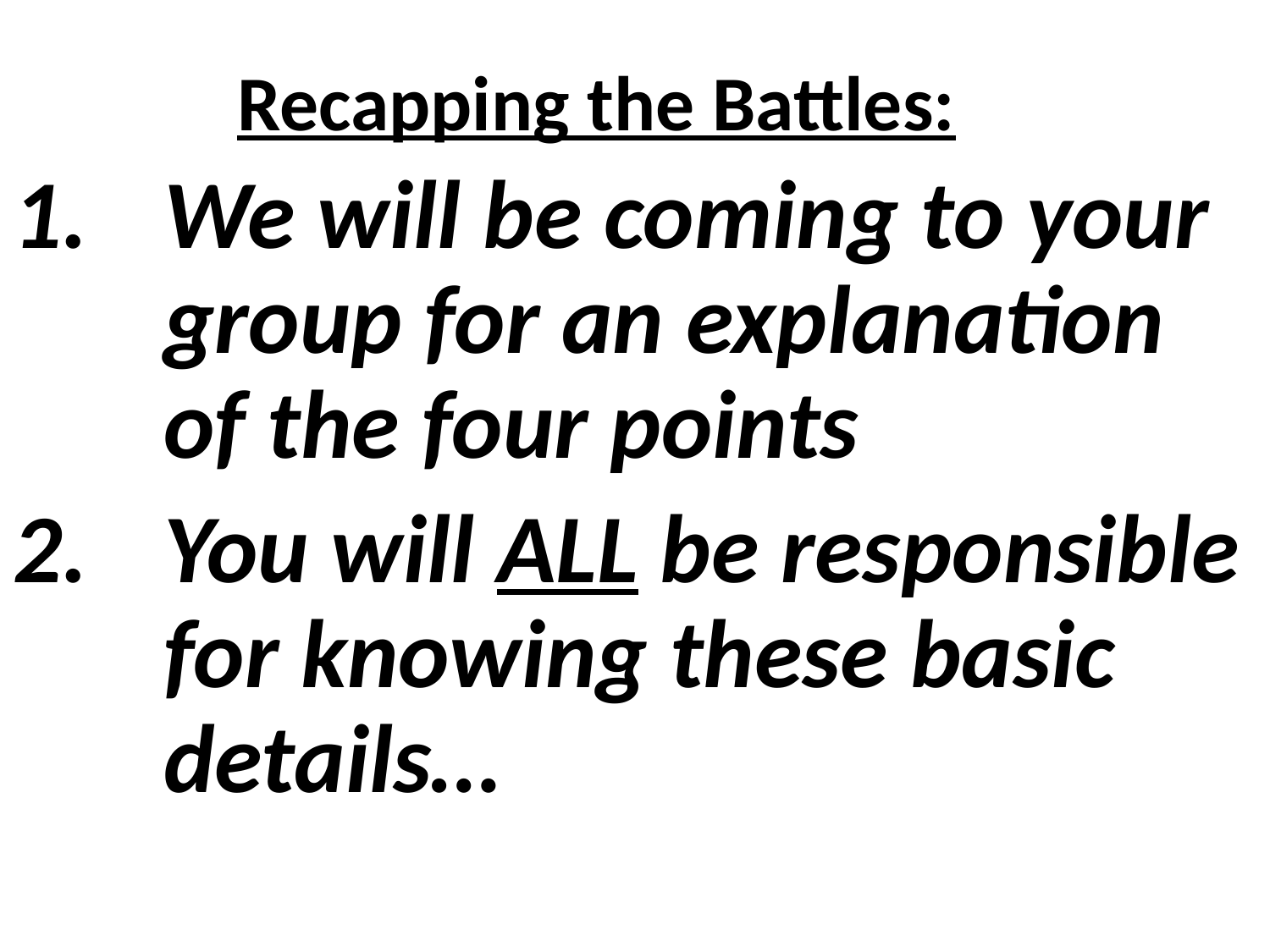

Recapping the Battles:
We will be coming to your group for an explanation of the four points
You will ALL be responsible for knowing these basic details…